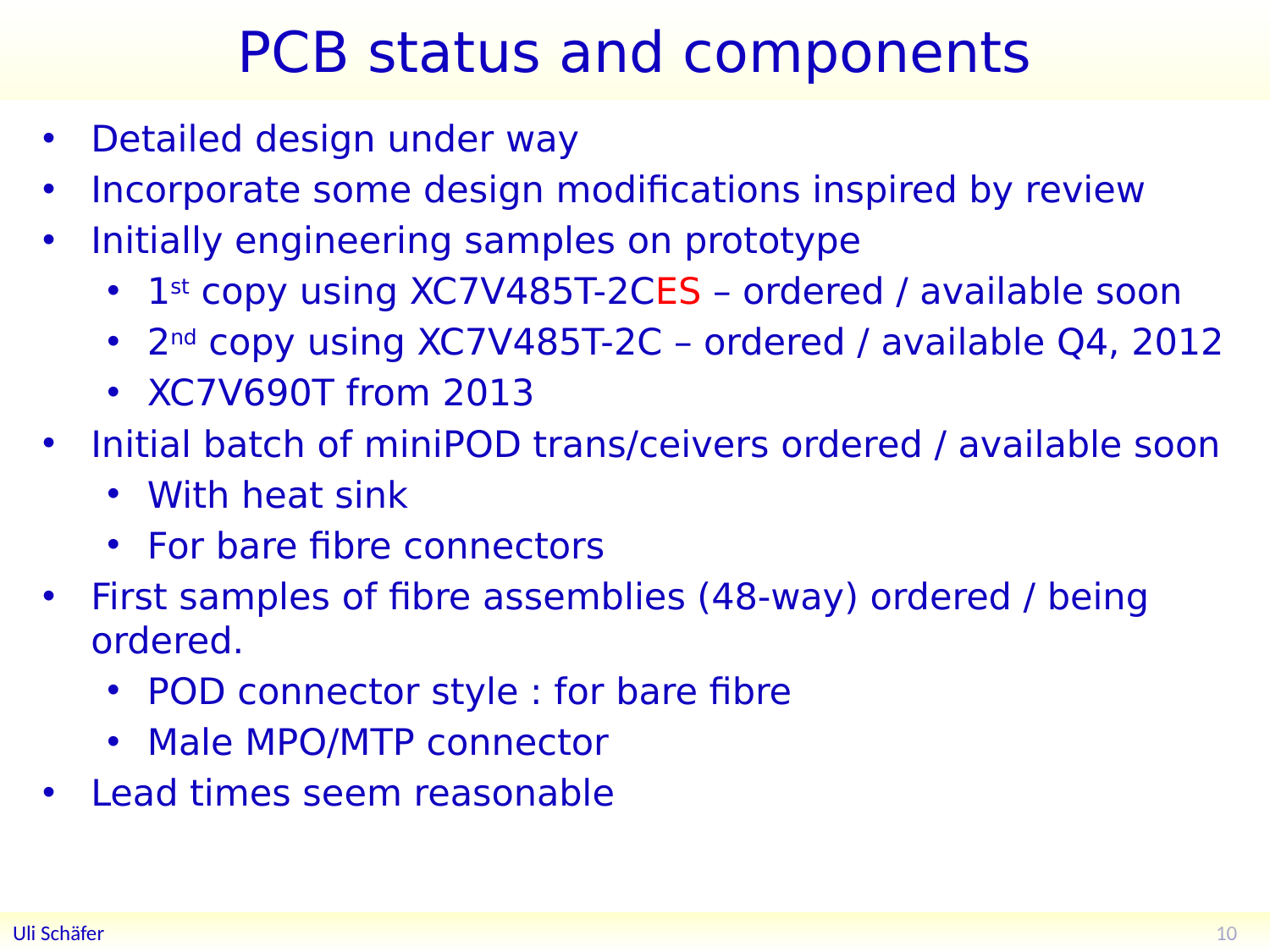

# PCB status and components
Detailed design under way
Incorporate some design modifications inspired by review
Initially engineering samples on prototype
1st copy using XC7V485T-2CES – ordered / available soon
2nd copy using XC7V485T-2C – ordered / available Q4, 2012
XC7V690T from 2013
Initial batch of miniPOD trans/ceivers ordered / available soon
With heat sink
For bare fibre connectors
First samples of fibre assemblies (48-way) ordered / being ordered.
POD connector style : for bare fibre
Male MPO/MTP connector
Lead times seem reasonable

10
Uli Schäfer